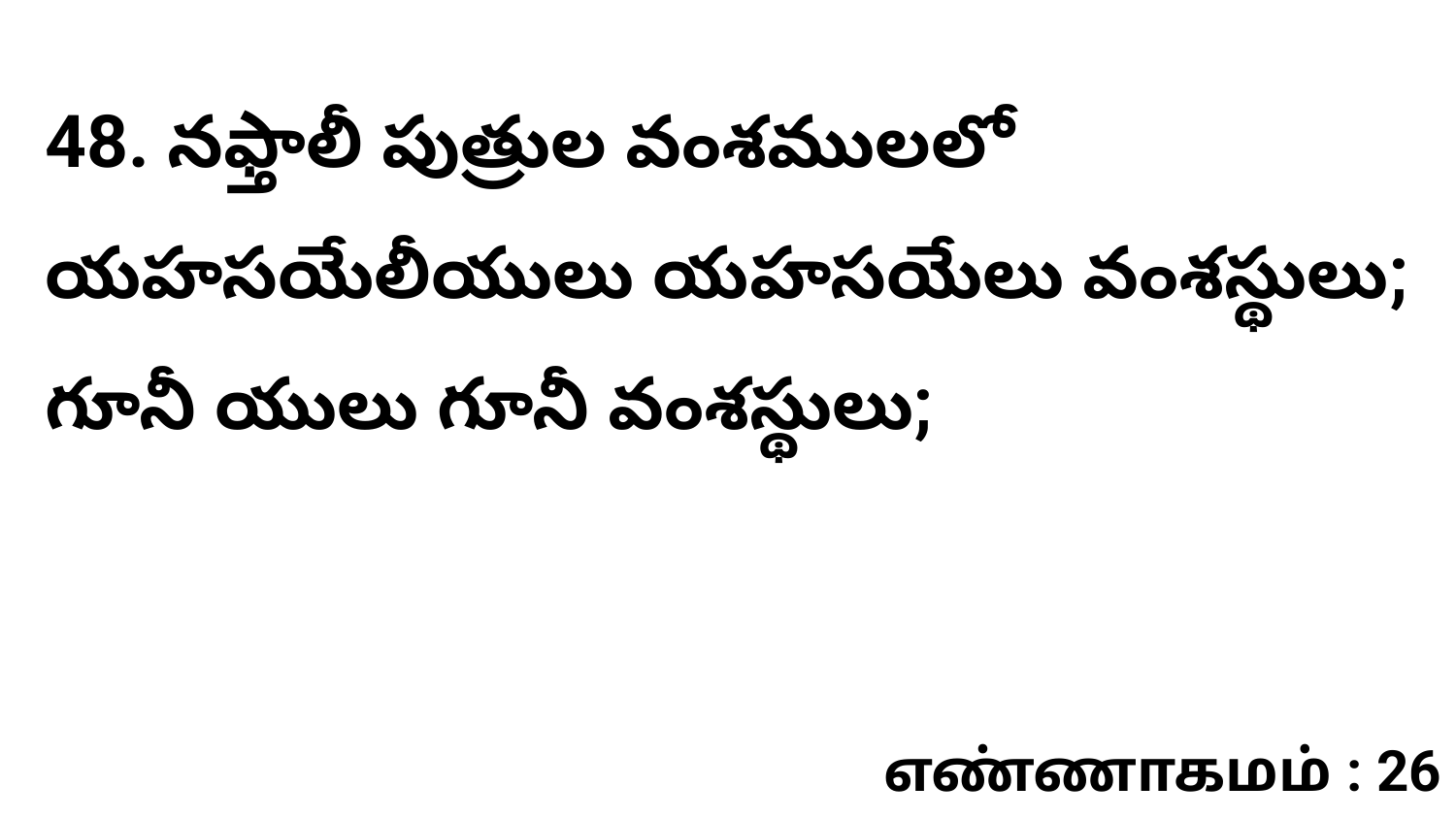

48. ​నఫ్తాలీ పుత్రుల వంశములలో యహసయేలీయులు యహసయేలు వంశస్థులు; గూనీ యులు గూనీ వంశస్థులు;
எண்ணாகமம் : 26